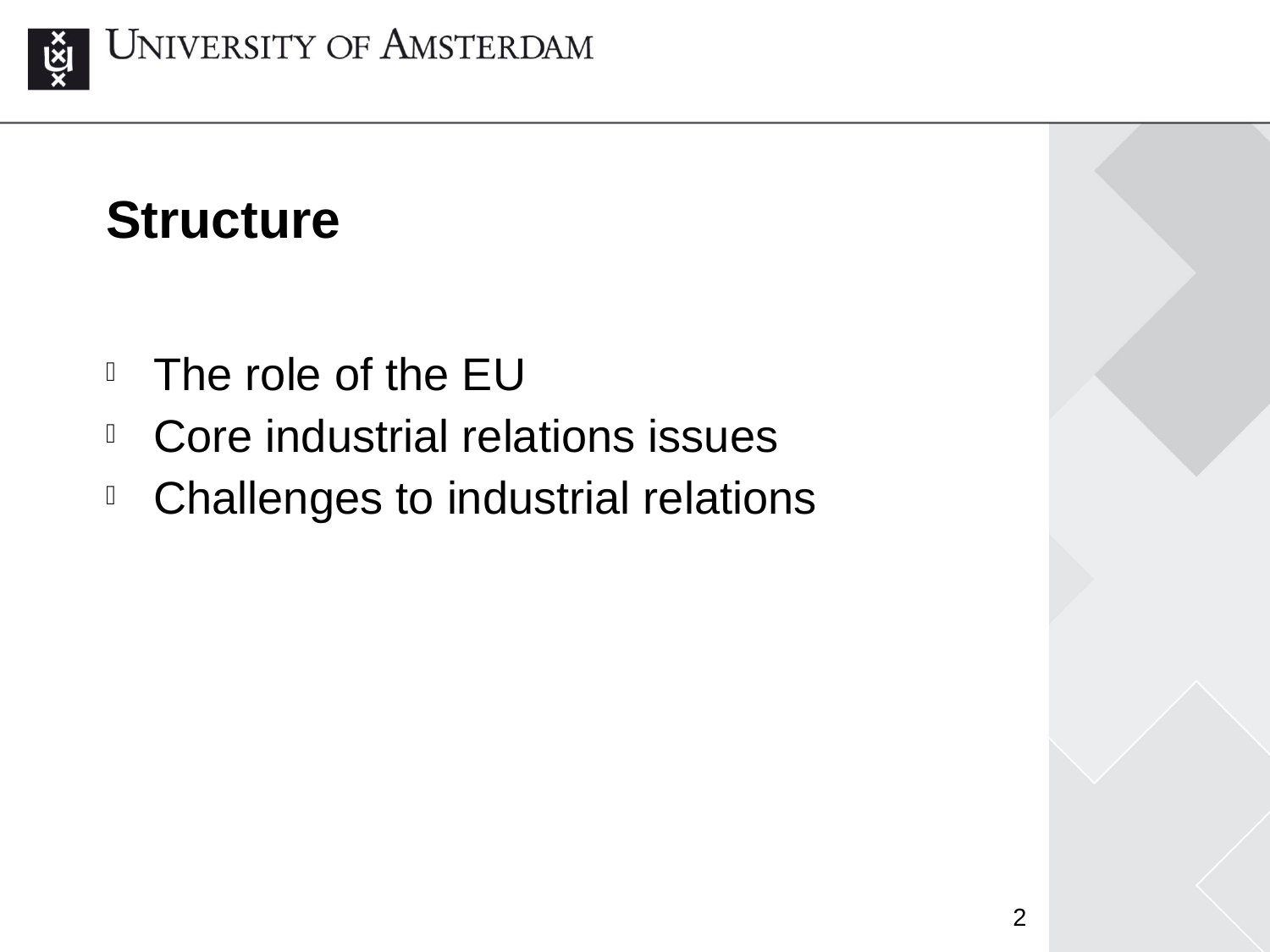

Structure
The role of the EU
Core industrial relations issues
Challenges to industrial relations
2